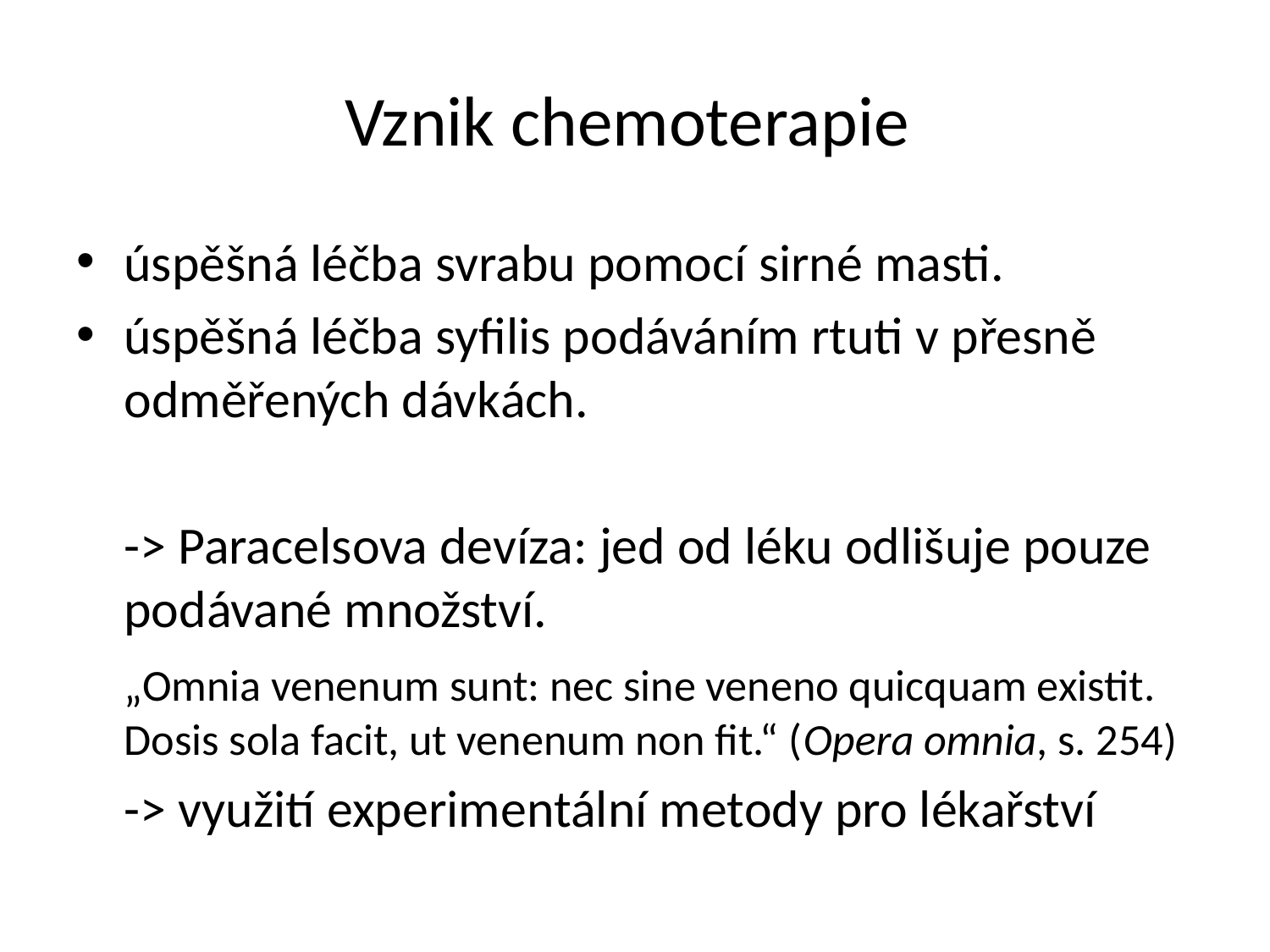

# Vznik chemoterapie
úspěšná léčba svrabu pomocí sirné masti.
úspěšná léčba syfilis podáváním rtuti v přesně odměřených dávkách.

	-> Paracelsova devíza: jed od léku odlišuje pouze podávané množství.
	„Omnia venenum sunt: nec sine veneno quicquam existit. Dosis sola facit, ut venenum non fit.“ (Opera omnia, s. 254)
	-> využití experimentální metody pro lékařství